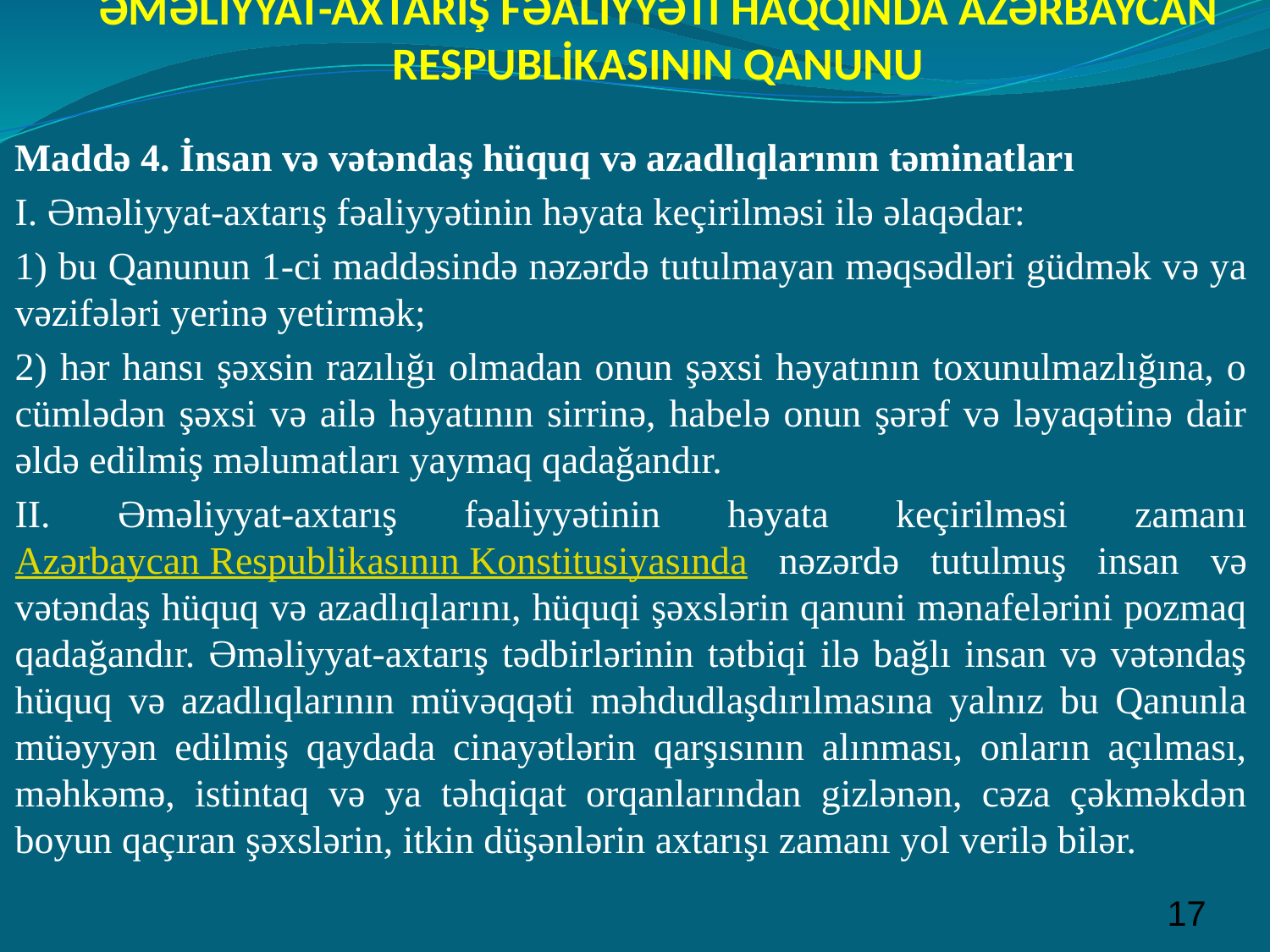

# ƏMƏLİYYAT-AXTARIŞ FƏALİYYƏTİ HAQQINDA AZƏRBAYCAN RESPUBLİKASININ QANUNU
Maddə 4. İnsan və vətəndaş hüquq və azadlıqlarının təminatları
I. Əməliyyat-axtarış fəaliyyətinin həyata keçirilməsi ilə əlaqədar:
1) bu Qanunun 1-ci maddəsində nəzərdə tutulmayan məqsədləri güdmək və ya vəzifələri yerinə yetirmək;
2) hər hansı şəxsin razılığı olmadan onun şəxsi həyatının toxunulmazlığına, o cümlədən şəxsi və ailə həyatının sirrinə, habelə onun şərəf və ləyaqətinə dair əldə edilmiş məlumatları yaymaq qadağandır.
II. Əməliyyat-axtarış fəaliyyətinin həyata keçirilməsi zamanı Azərbaycan Respublikasının Konstitusiyasında nəzərdə tutulmuş insan və vətəndaş hüquq və azadlıqlarını, hüquqi şəxslərin qanuni mənafelərini pozmaq qadağandır. Əməliyyat-axtarış tədbirlərinin tətbiqi ilə bağlı insan və vətəndaş hüquq və azadlıqlarının müvəqqəti məhdudlaşdırılmasına yalnız bu Qanunla müəyyən edilmiş qaydada cinayətlərin qarşısının alınması, onların açılması, məhkəmə, istintaq və ya təhqiqat orqanlarından gizlənən, cəza çəkməkdən boyun qaçıran şəxslərin, itkin düşənlərin axtarışı zamanı yol verilə bilər.

17